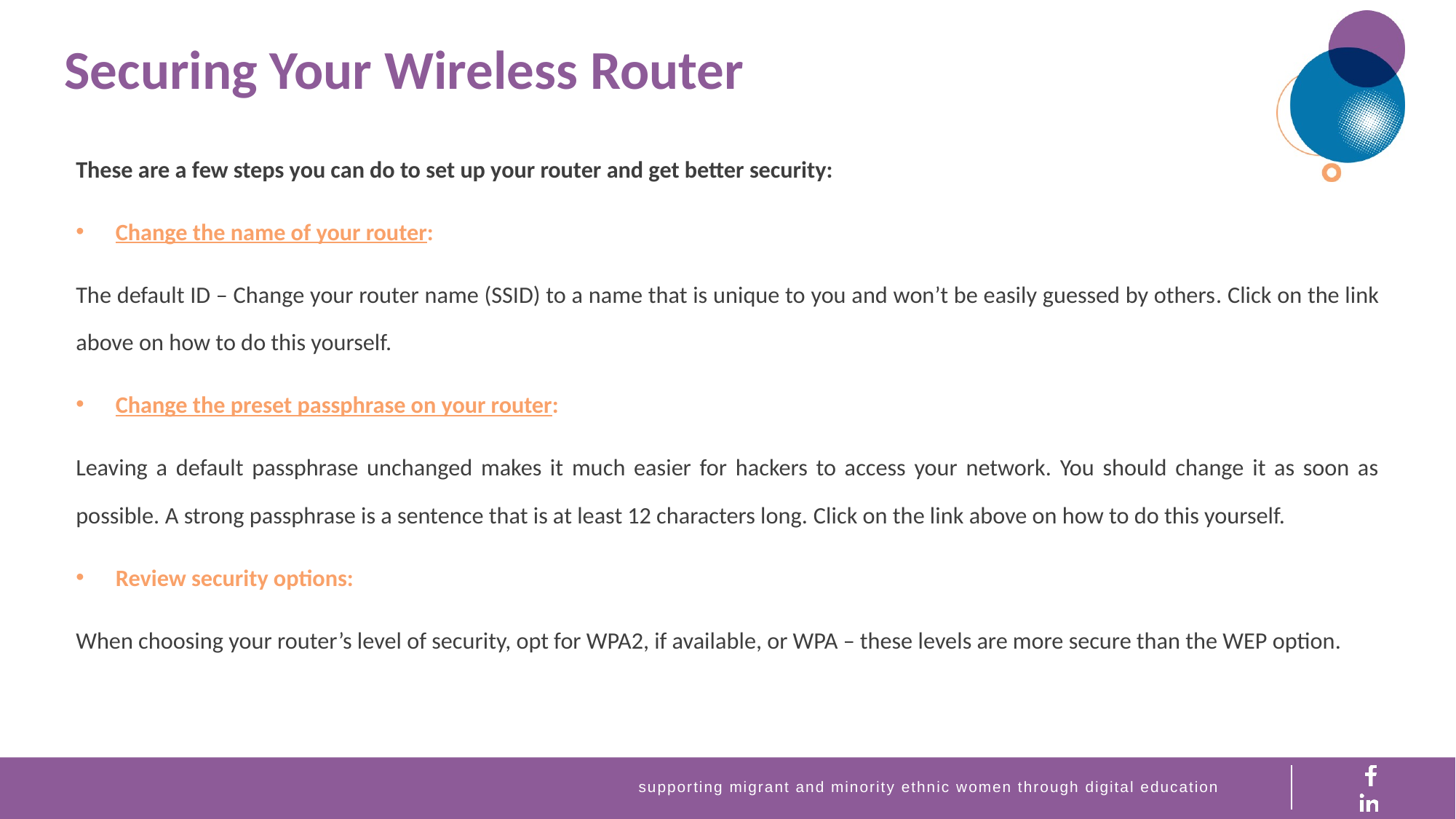

Securing Your Wireless Router
These are a few steps you can do to set up your router and get better security:
Change the name of your router:
The default ID – Change your router name (SSID) to a name that is unique to you and won’t be easily guessed by others. Click on the link above on how to do this yourself.
Change the preset passphrase on your router:
Leaving a default passphrase unchanged makes it much easier for hackers to access your network. You should change it as soon as possible. A strong passphrase is a sentence that is at least 12 characters long. Click on the link above on how to do this yourself.
Review security options:
When choosing your router’s level of security, opt for WPA2, if available, or WPA – these levels are more secure than the WEP option.